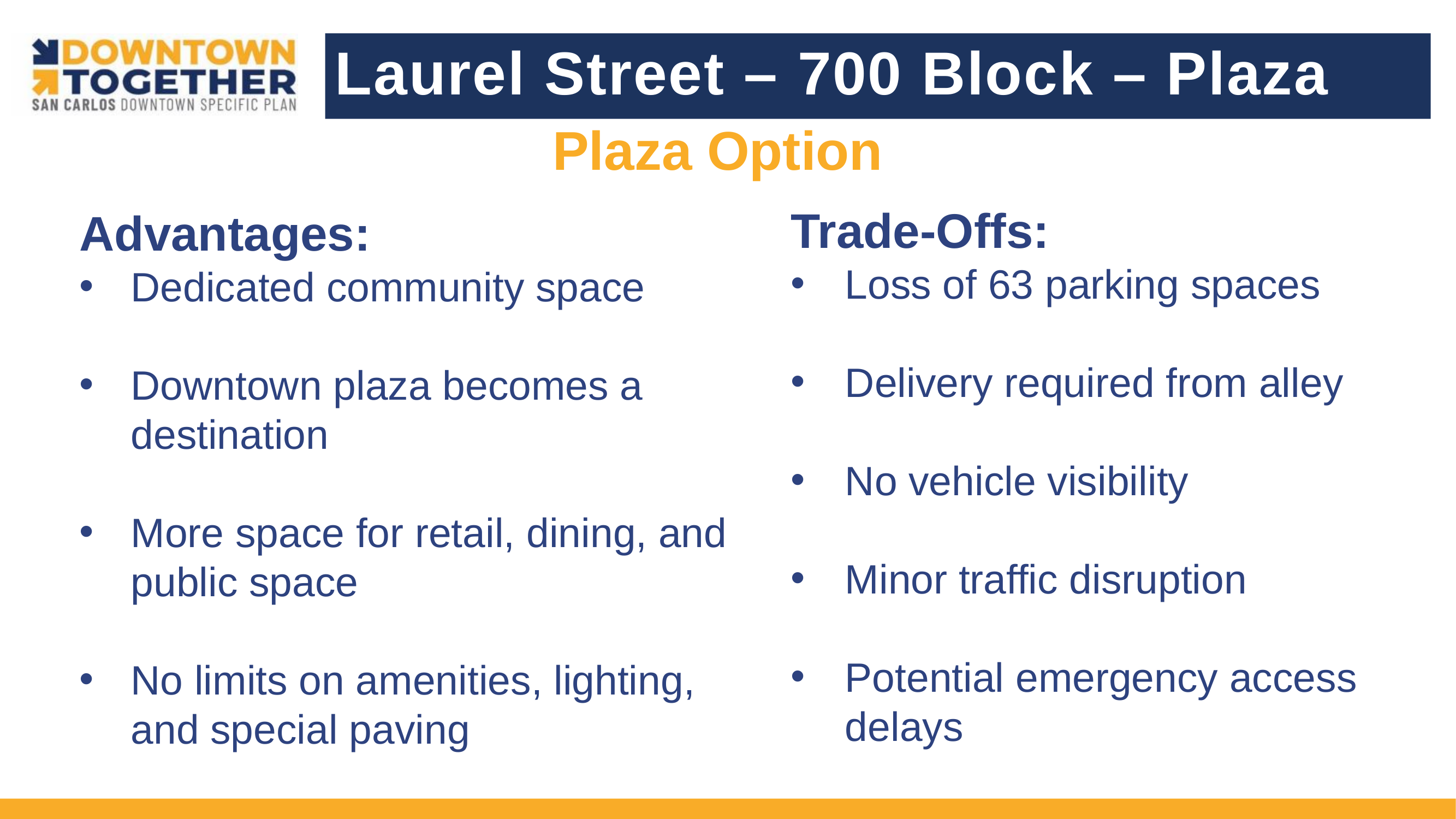

Laurel Street – 700 Block – Plaza
Plaza Option
Trade-Offs:
Loss of 63 parking spaces

Delivery required from alley

No vehicle visibility

Minor traffic disruption

Potential emergency access delays

Advantages:
Dedicated community space

Downtown plaza becomes a destination

More space for retail, dining, and public space

No limits on amenities, lighting, and special paving